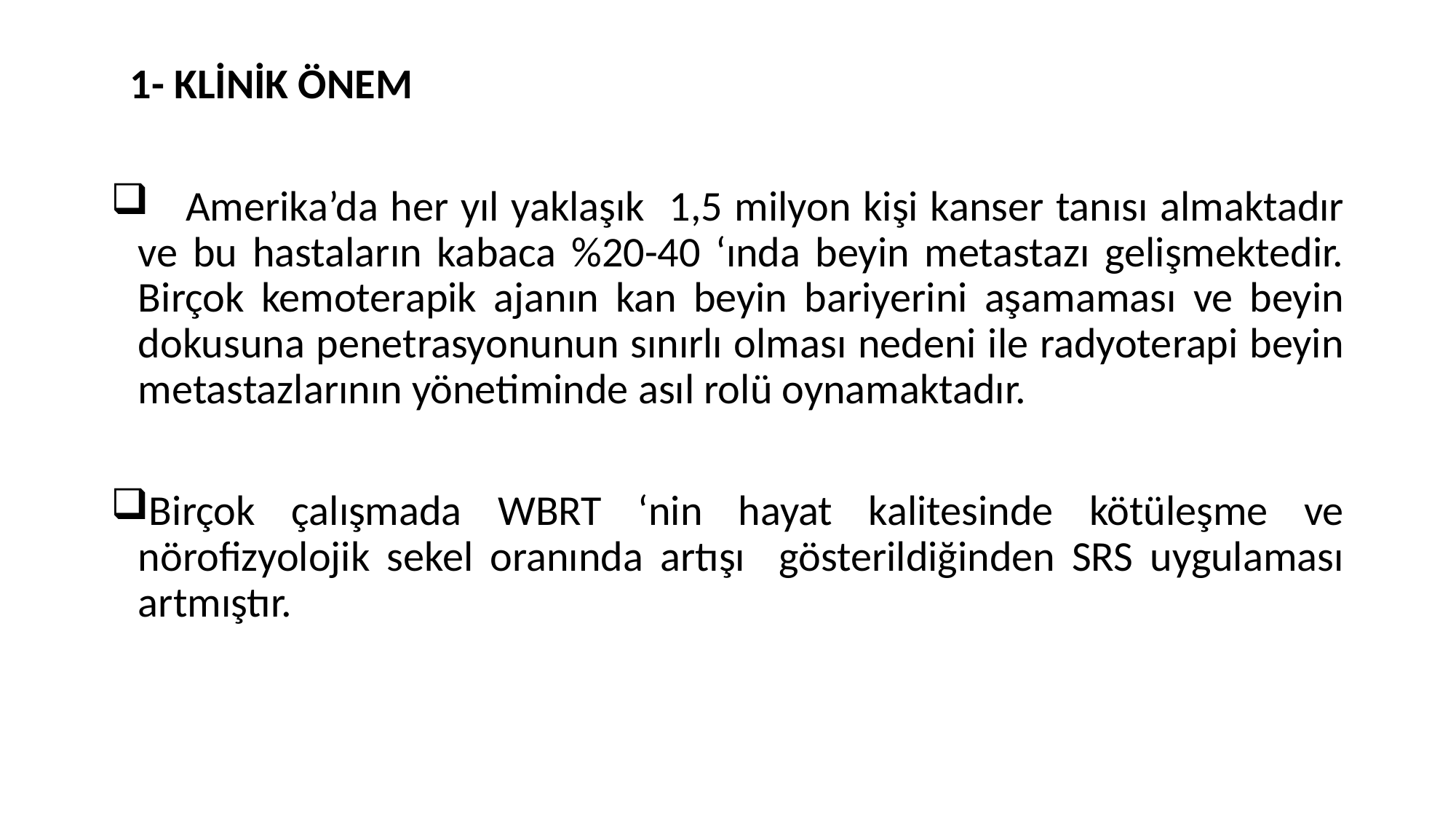

1- KLİNİK ÖNEM

   Amerika’da her yıl yaklaşık  1,5 milyon kişi kanser tanısı almaktadır ve bu hastaların kabaca %20-40 ‘ında beyin metastazı gelişmektedir. Birçok kemoterapik ajanın kan beyin bariyerini aşamaması ve beyin dokusuna penetrasyonunun sınırlı olması nedeni ile radyoterapi beyin metastazlarının yönetiminde asıl rolü oynamaktadır.

Birçok çalışmada WBRT ‘nin hayat kalitesinde kötüleşme ve nörofizyolojik sekel oranında artışı  gösterildiğinden SRS uygulaması artmıştır.